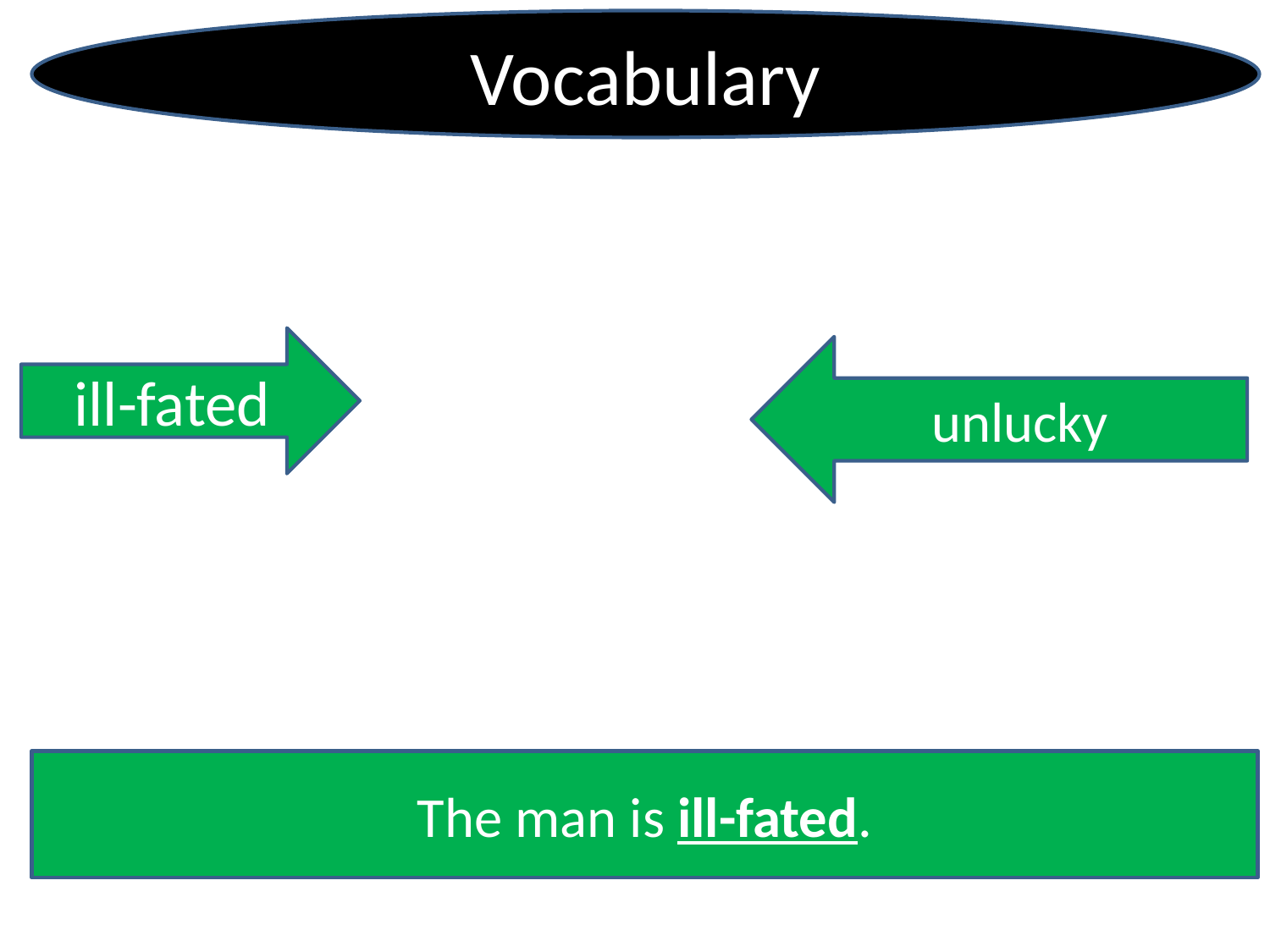

Vocabulary
ill-fated
unlucky
The man is ill-fated.